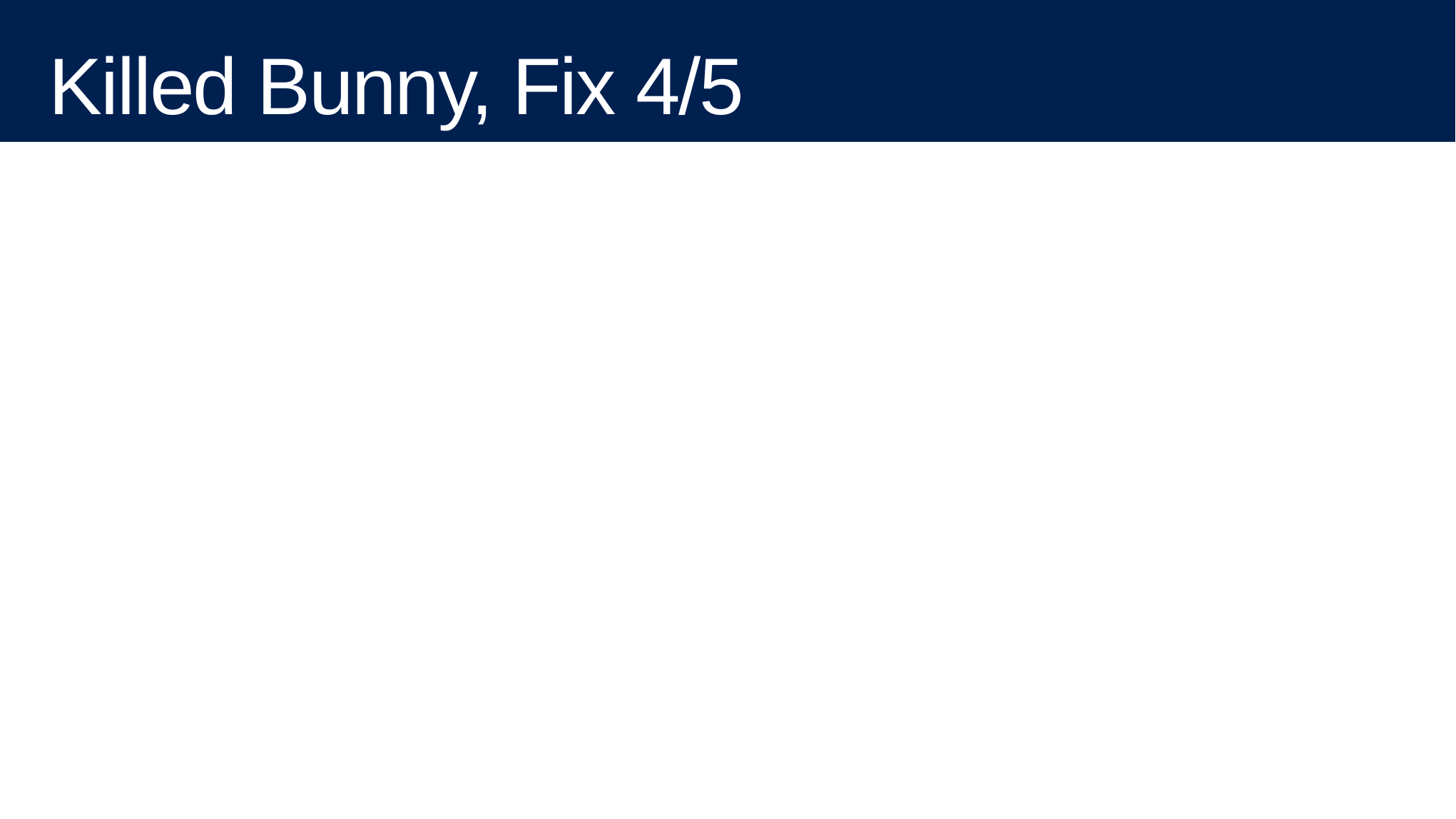

# Killed Bunny, Fix 4/5

RESTORE DATABASE FunDB_Bunny
FROM DISK='C:\MSSQL\BACKUP\DeadBunny\FunDB_Full.bak'
WITH NORECOVERY, STATS=5

RESTORE LOG FunDB_Bunny
FROM DISK='C:\MSSQL\BACKUP\DeadBunny\FunDB_Log.bak'
WITH NORECOVERY, STATS=5